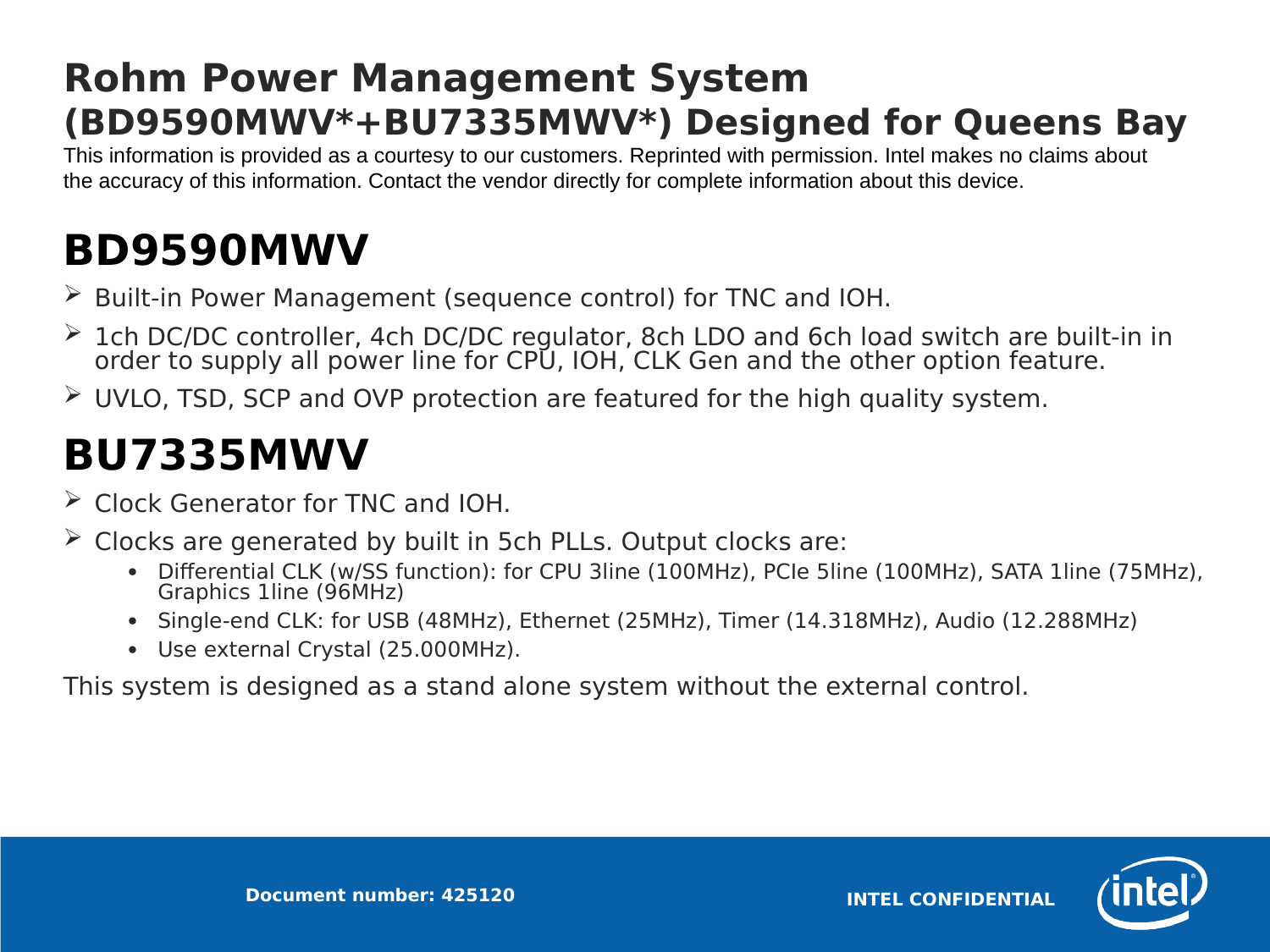

# Rohm Power Management System (BD9590MWV*+BU7335MWV*) Designed for Queens Bay This information is provided as a courtesy to our customers. Reprinted with permission. Intel makes no claims about the accuracy of this information. Contact the vendor directly for complete information about this device.
BD9590MWV
Built-in Power Management (sequence control) for TNC and IOH.
1ch DC/DC controller, 4ch DC/DC regulator, 8ch LDO and 6ch load switch are built-in in order to supply all power line for CPU, IOH, CLK Gen and the other option feature.
UVLO, TSD, SCP and OVP protection are featured for the high quality system.
BU7335MWV
Clock Generator for TNC and IOH.
Clocks are generated by built in 5ch PLLs. Output clocks are:
Differential CLK (w/SS function): for CPU 3line (100MHz), PCIe 5line (100MHz), SATA 1line (75MHz), Graphics 1line (96MHz)
Single-end CLK: for USB (48MHz), Ethernet (25MHz), Timer (14.318MHz), Audio (12.288MHz)
Use external Crystal (25.000MHz).
This system is designed as a stand alone system without the external control.